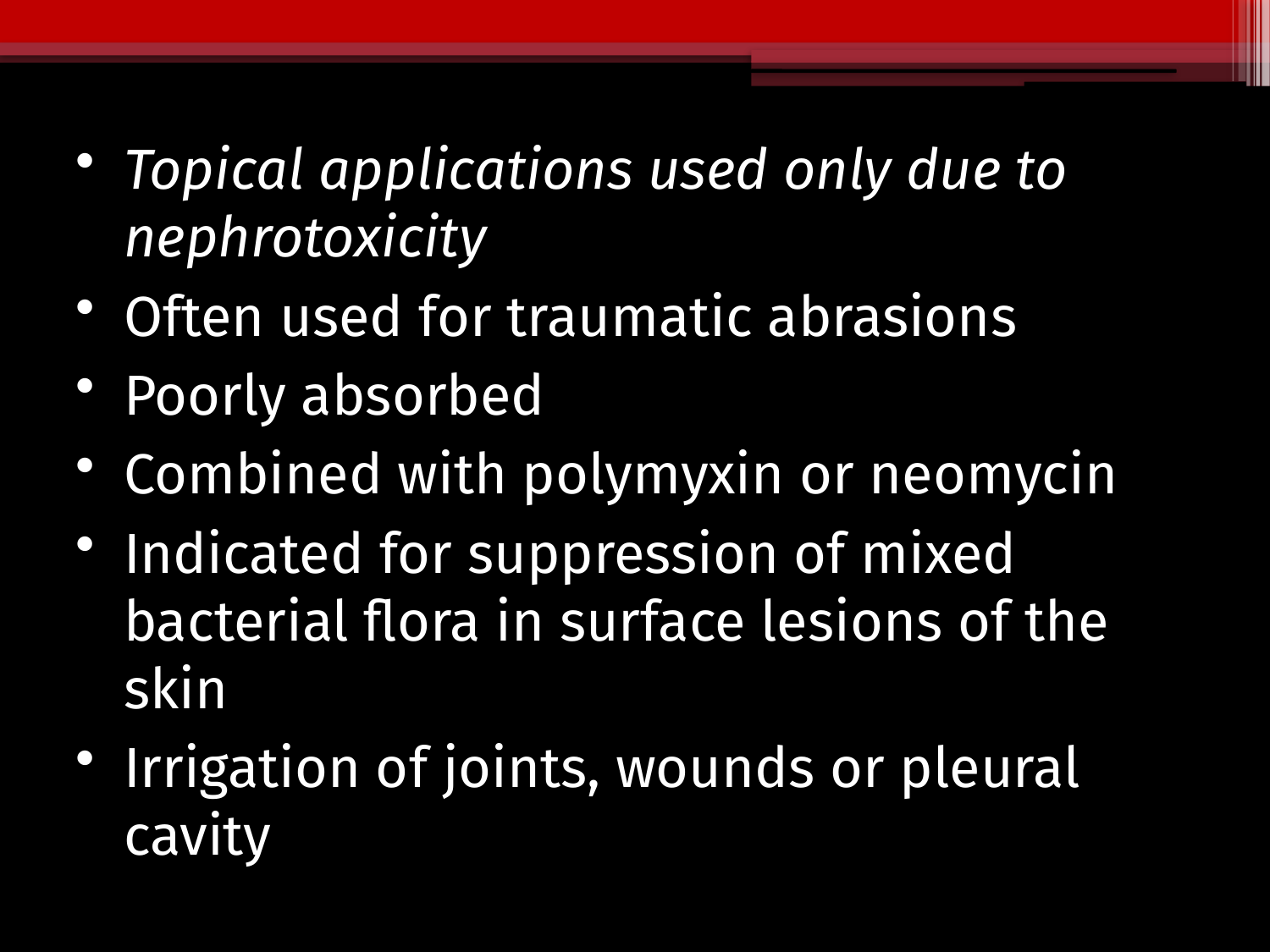

Topical applications used only due to nephrotoxicity
Often used for traumatic abrasions
Poorly absorbed
Combined with polymyxin or neomycin
Indicated for suppression of mixed bacterial flora in surface lesions of the skin
Irrigation of joints, wounds or pleural cavity